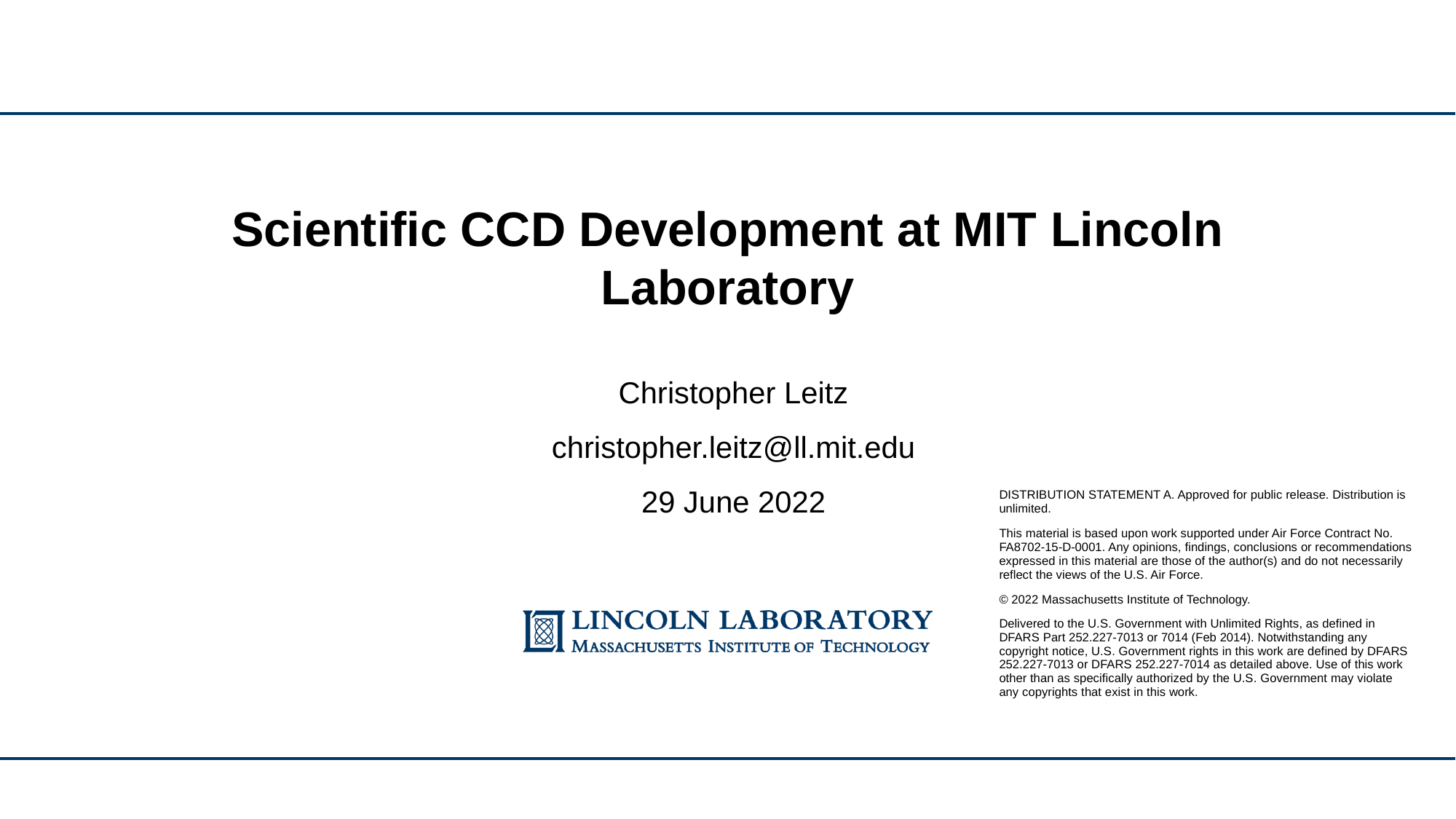

# Scientific CCD Development at MIT Lincoln Laboratory
Christopher Leitz
christopher.leitz@ll.mit.edu
29 June 2022

| DISTRIBUTION STATEMENT A. Approved for public release. Distribution is unlimited. |
| --- |
| This material is based upon work supported under Air Force Contract No. FA8702-15-D-0001. Any opinions, findings, conclusions or recommendations expressed in this material are those of the author(s) and do not necessarily reflect the views of the U.S. Air Force. |
| © 2022 Massachusetts Institute of Technology. |
| Delivered to the U.S. Government with Unlimited Rights, as defined in DFARS Part 252.227-7013 or 7014 (Feb 2014). Notwithstanding any copyright notice, U.S. Government rights in this work are defined by DFARS 252.227-7013 or DFARS 252.227-7014 as detailed above. Use of this work other than as specifically authorized by the U.S. Government may violate any copyrights that exist in this work. |